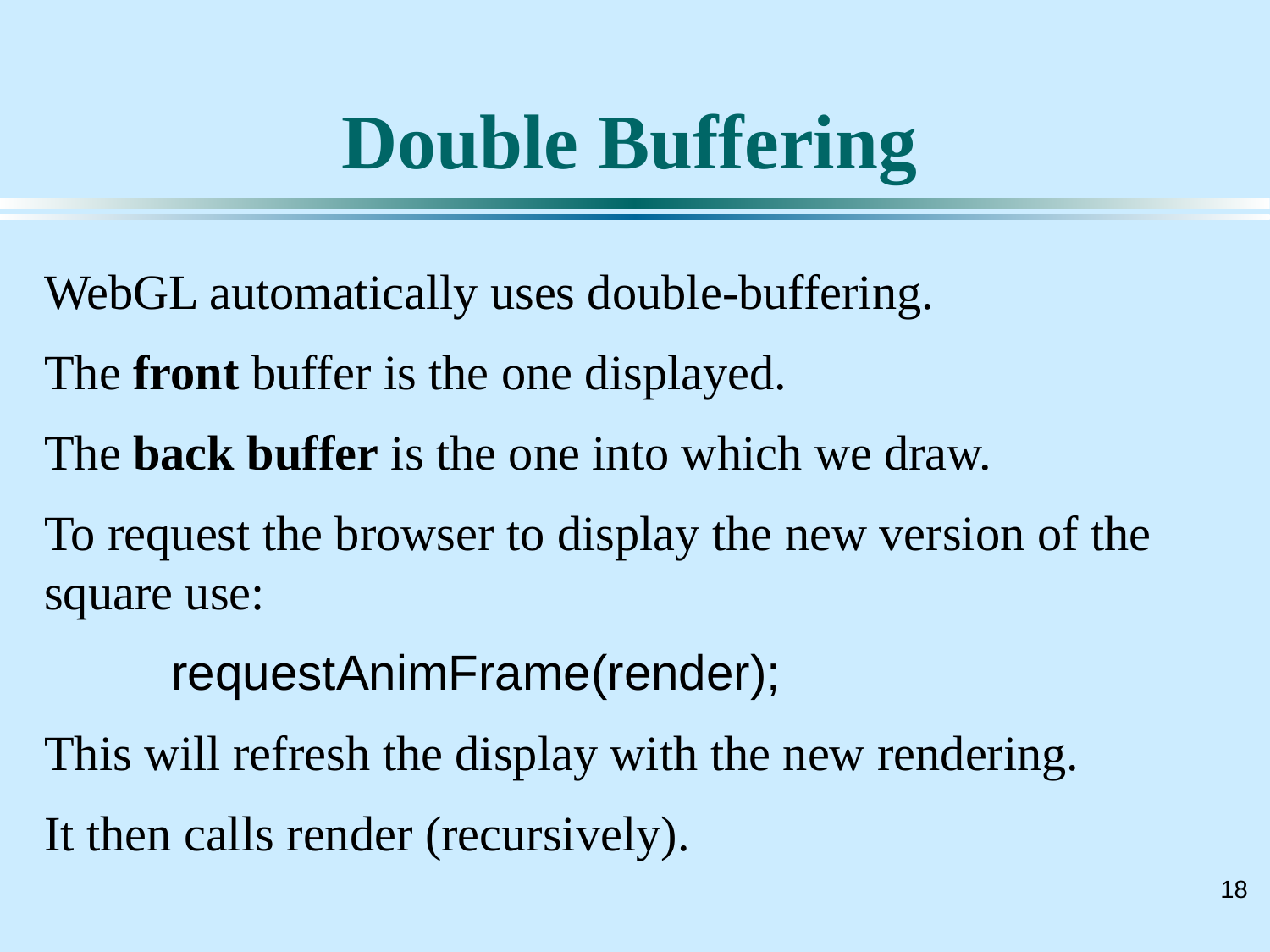

# Double Buffering
WebGL automatically uses double-buffering.
The front buffer is the one displayed.
The back buffer is the one into which we draw.
To request the browser to display the new version of the square use:
	requestAnimFrame(render);
This will refresh the display with the new rendering.
It then calls render (recursively).